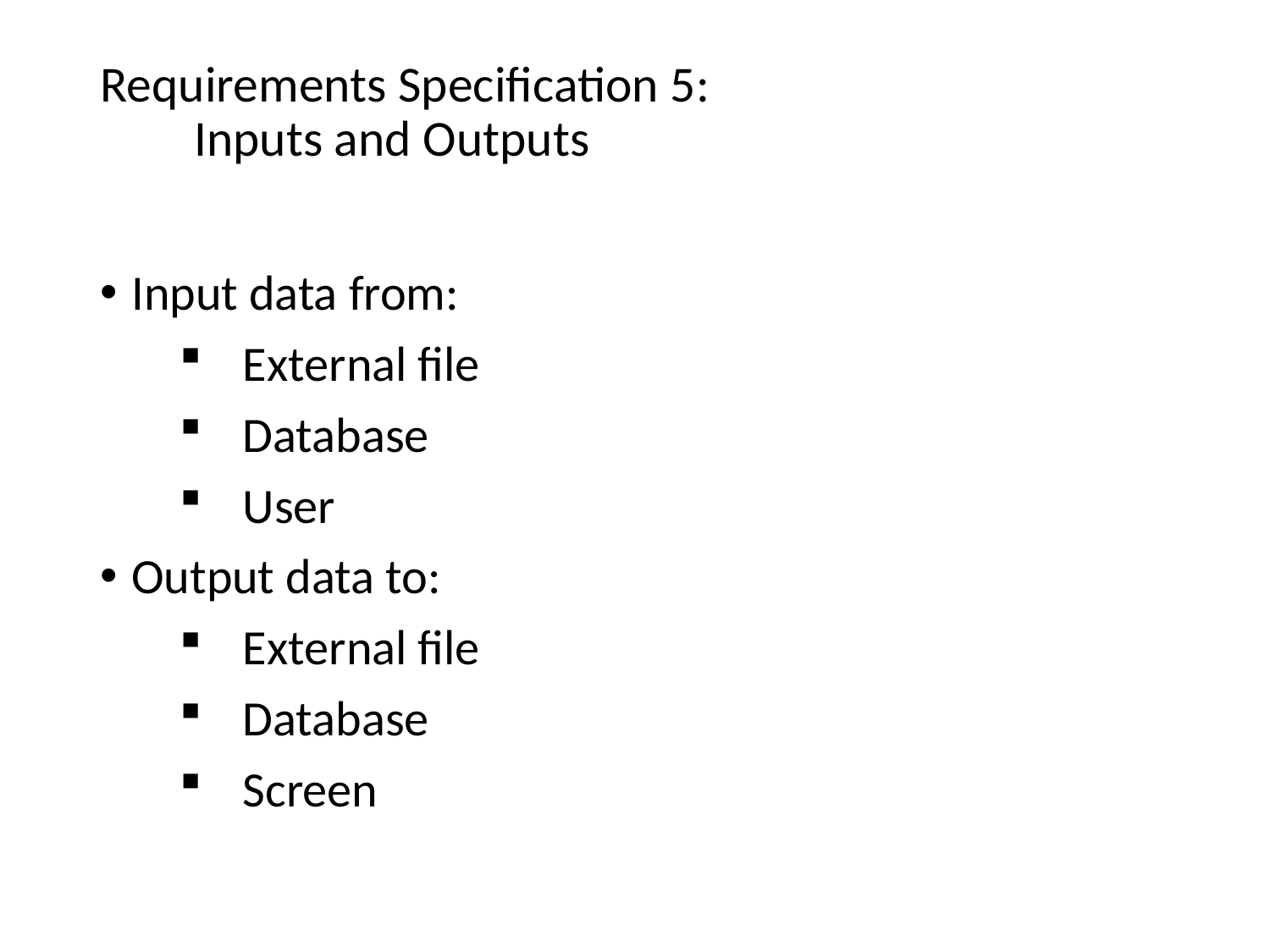

# Requirements Specification 5: Inputs and Outputs
Input data from:
External file
Database
User
Output data to:
External file
Database
Screen